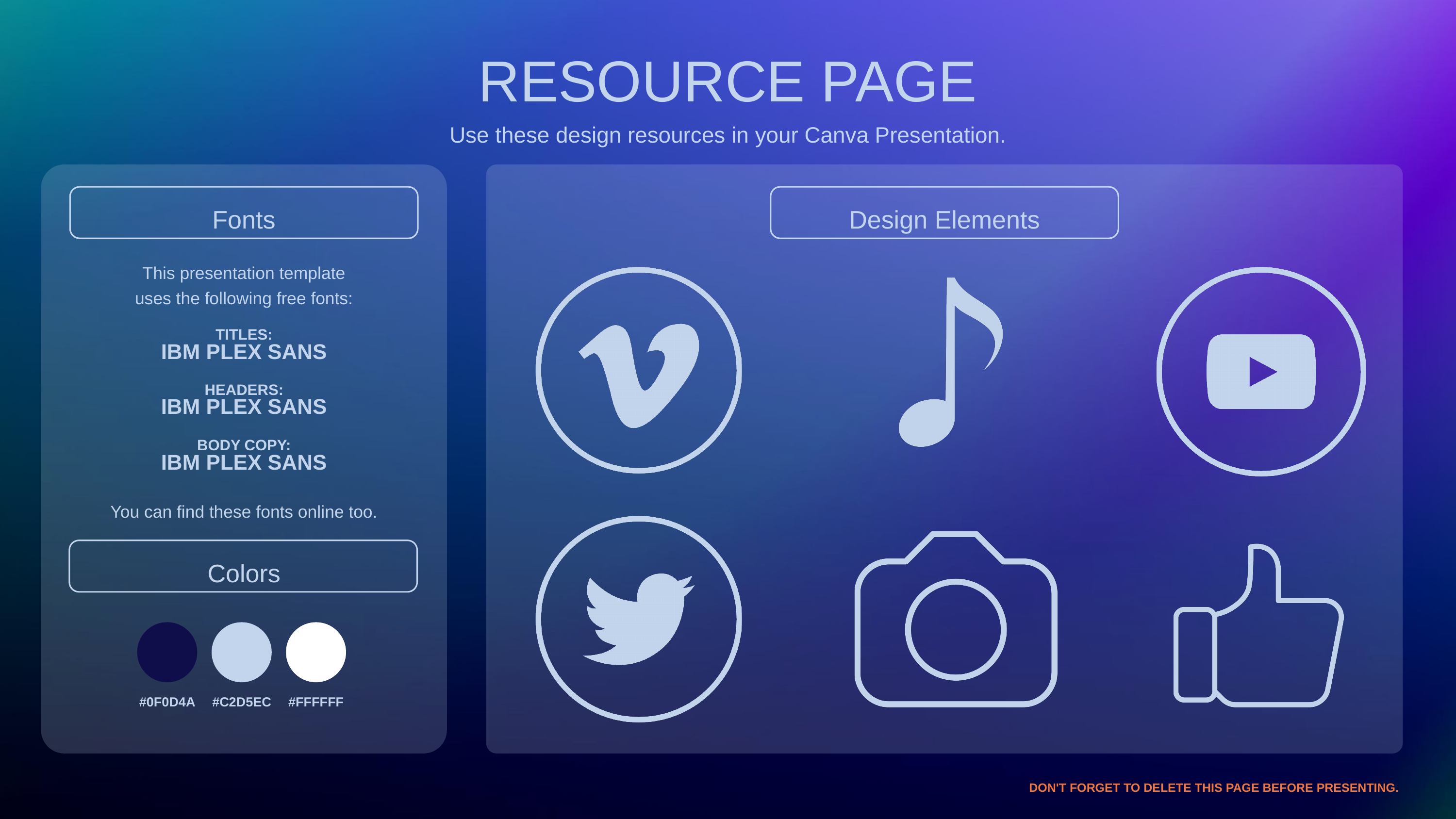

RESOURCE PAGE
Use these design resources in your Canva Presentation.

Fonts
Design Elements
This presentation template
uses the following free fonts:

TITLES:
IBM PLEX SANS

HEADERS:
IBM PLEX SANS

BODY COPY:
IBM PLEX SANS
You can find these fonts online too.

Colors

#0F0D4A
#C2D5EC
#FFFFFF
DON'T FORGET TO DELETE THIS PAGE BEFORE PRESENTING.